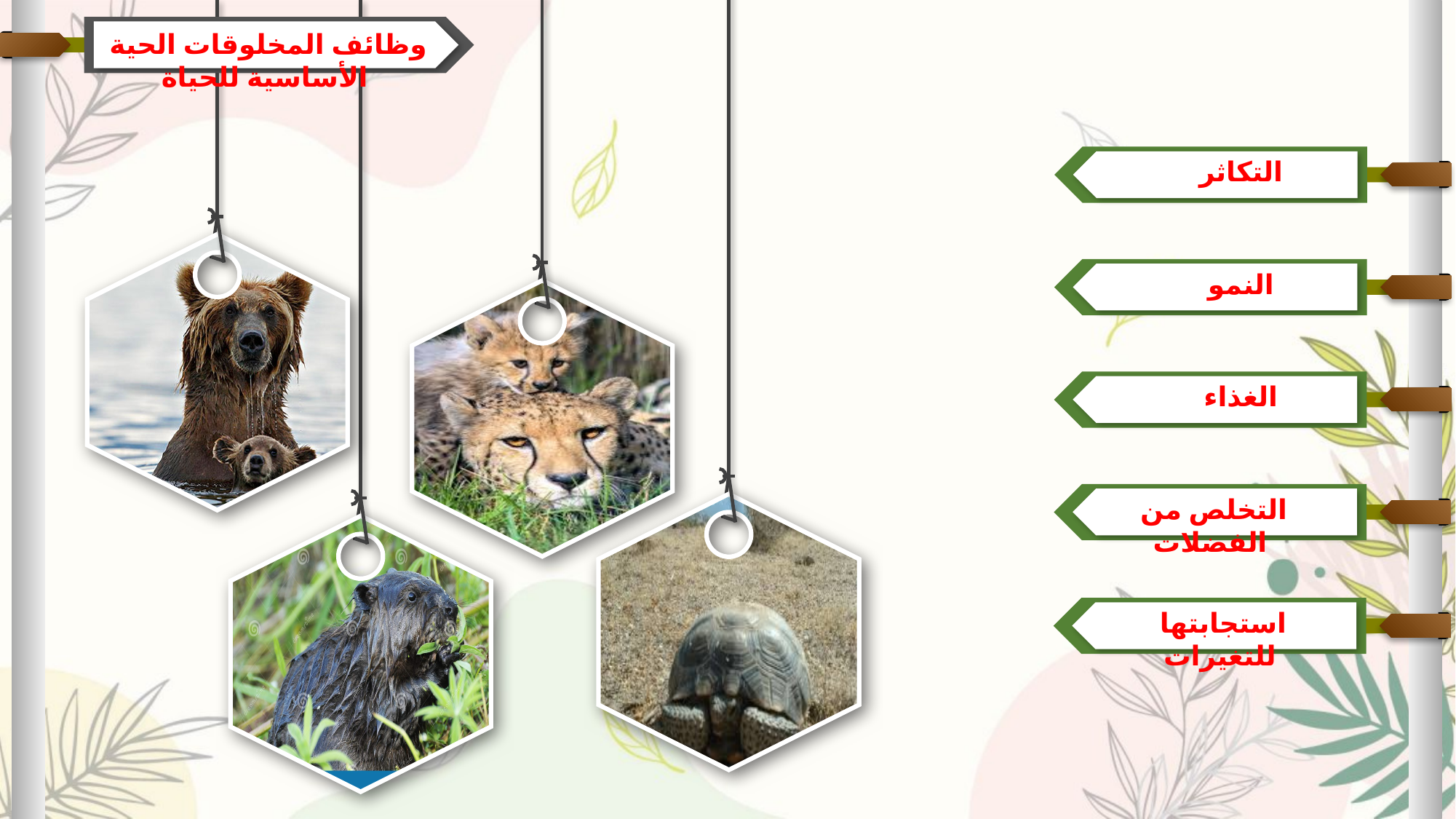

وظائف المخلوقات الحية الأساسية للحياة

التكاثر

النمو

الغذاء

التخلص من الفضلات

استجابتها للتغيرات